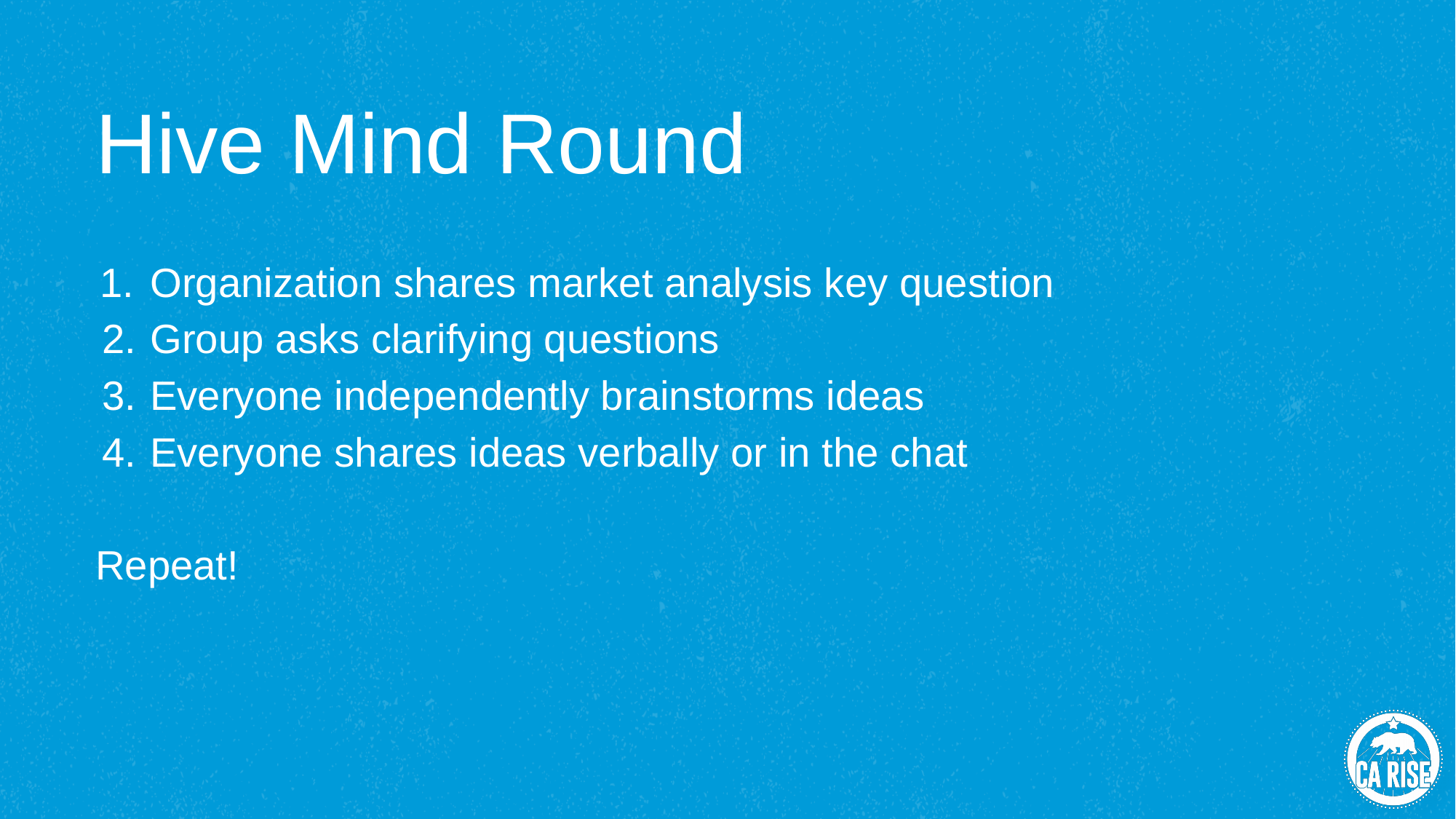

# Hive Mind Round

Organization shares market analysis key question
Group asks clarifying questions
Everyone independently brainstorms ideas
Everyone shares ideas verbally or in the chat

Repeat!